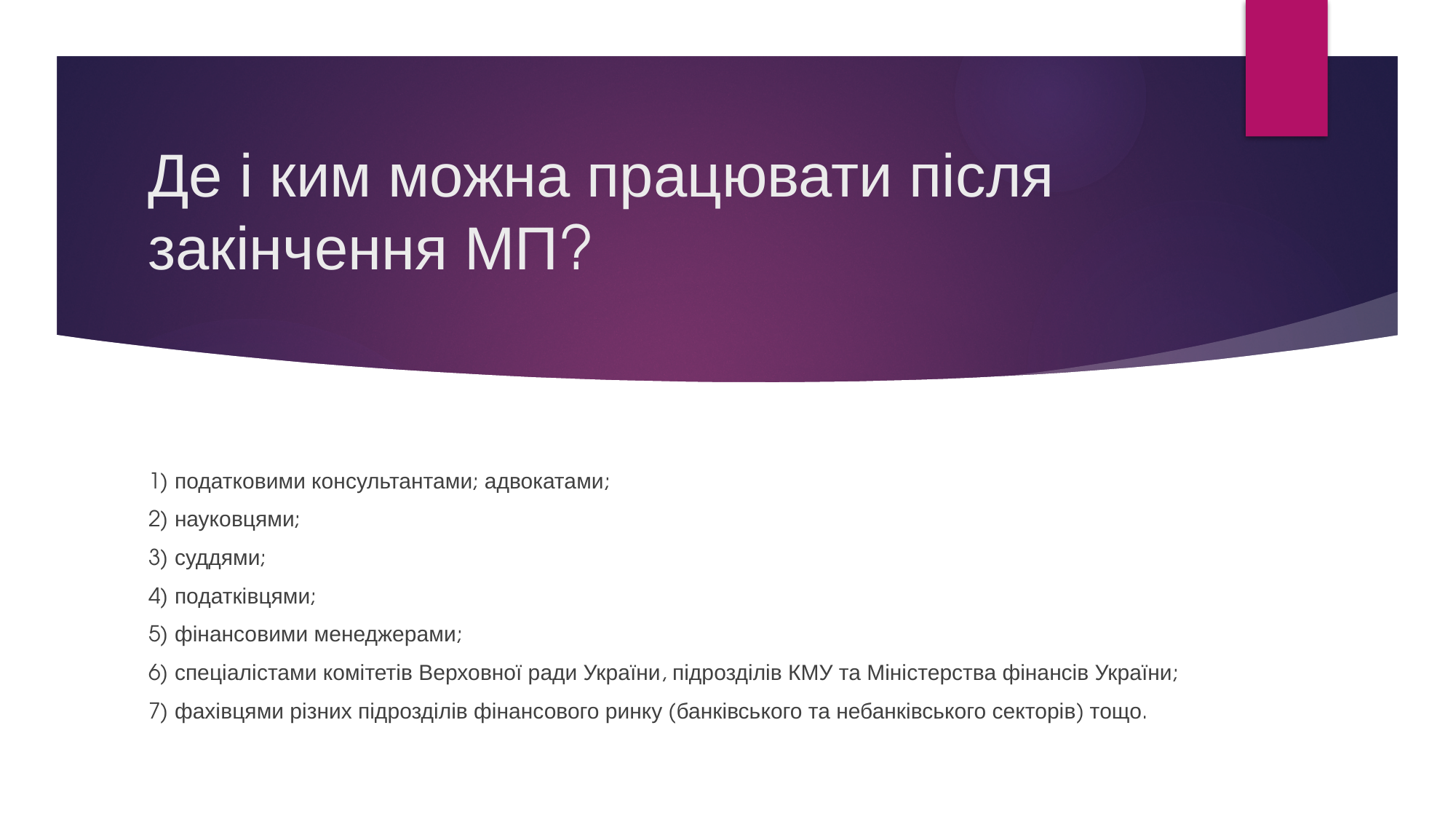

# Де і ким можна працювати після закінчення МП?

1) податковими консультантами; адвокатами;
2) науковцями;
3) суддями;
4) податківцями;
5) фінансовими менеджерами;
6) спеціалістами комітетів Верховної ради України, підрозділів КМУ та Міністерства фінансів України;
7) фахівцями різних підрозділів фінансового ринку (банківського та небанківського секторів) тощо.